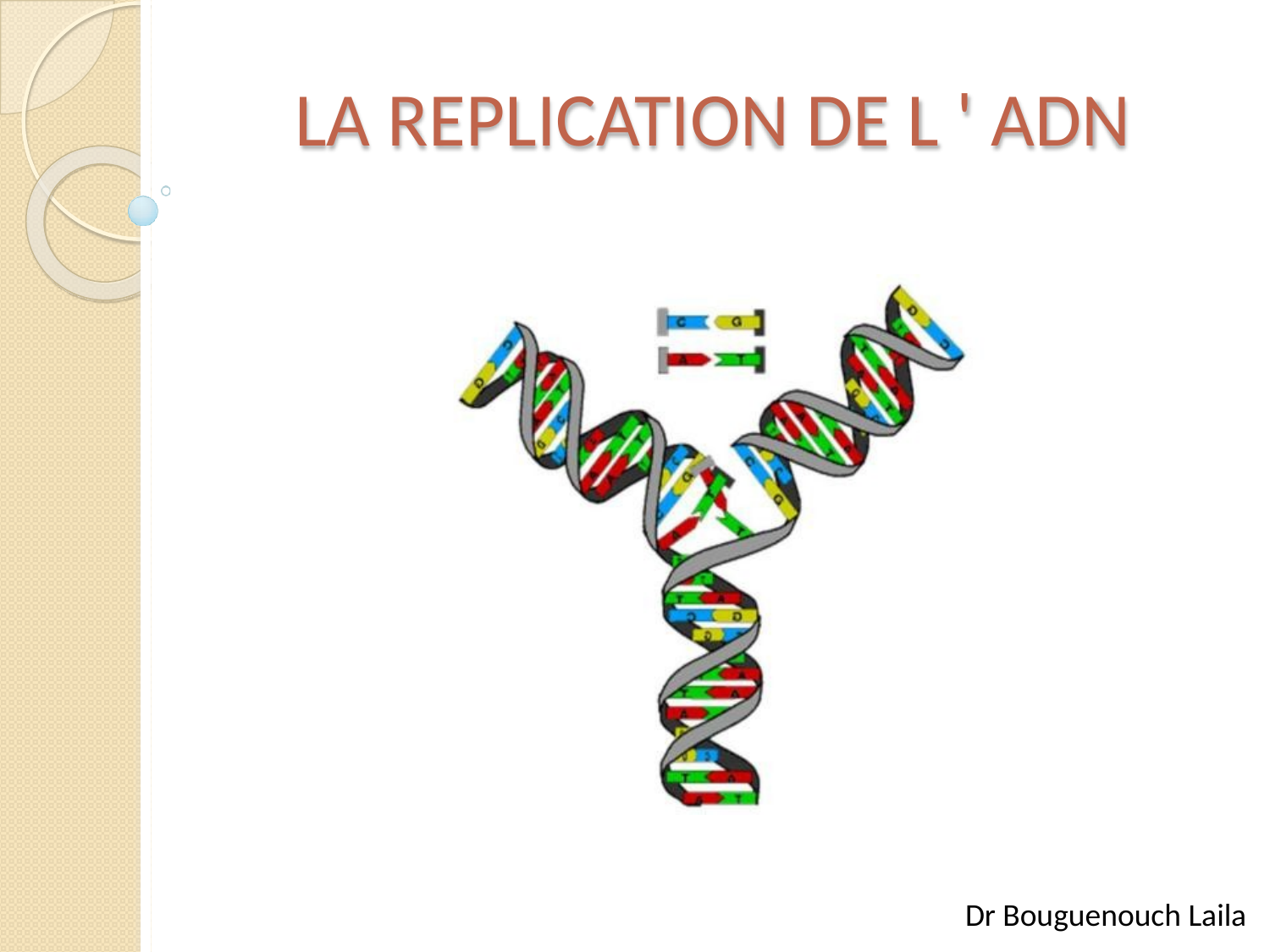

# LA REPLICATION DE L ' ADN

Dr Bouguenouch Laila